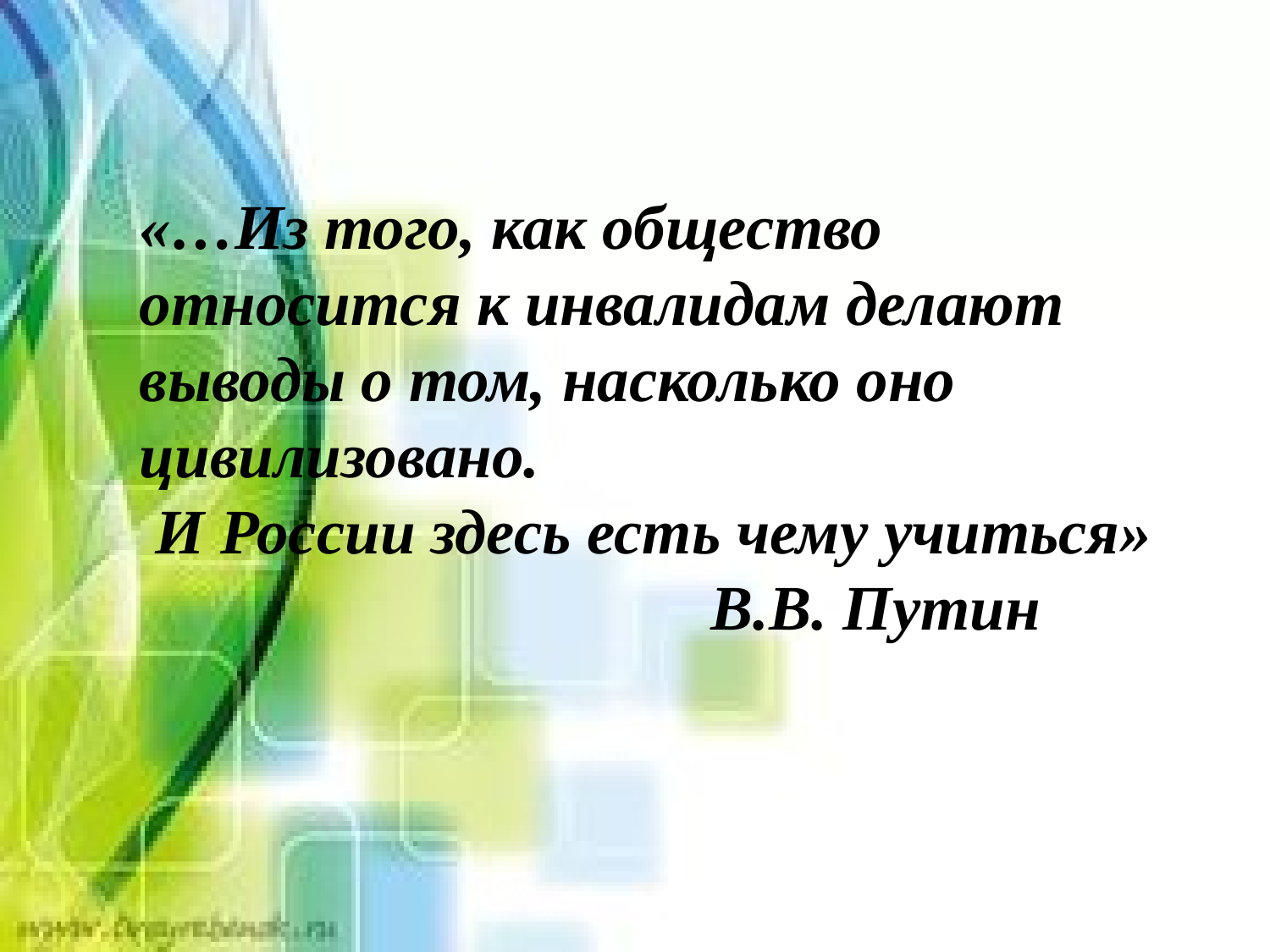

«…Из того, как общество относится к инвалидам делают выводы о том, насколько оно цивилизовано.
 И России здесь есть чему учиться»
                                    В.В. Путин